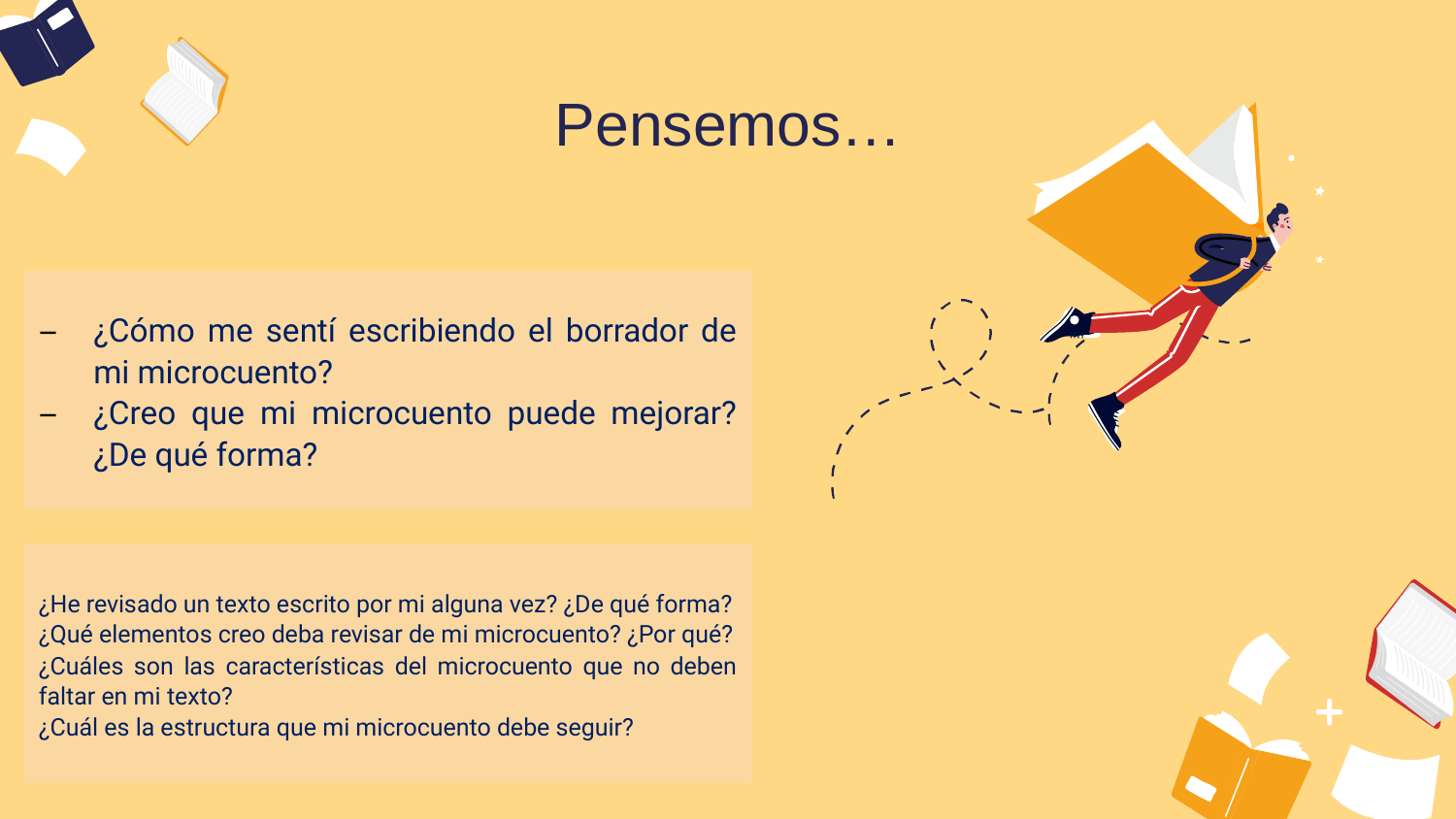

# Pensemos…

¿Cómo me sentí escribiendo el borrador de mi microcuento?
¿Creo que mi microcuento puede mejorar? ¿De qué forma?

¿He revisado un texto escrito por mi alguna vez? ¿De qué forma?
¿Qué elementos creo deba revisar de mi microcuento? ¿Por qué?
¿Cuáles son las características del microcuento que no deben faltar en mi texto?
¿Cuál es la estructura que mi microcuento debe seguir?